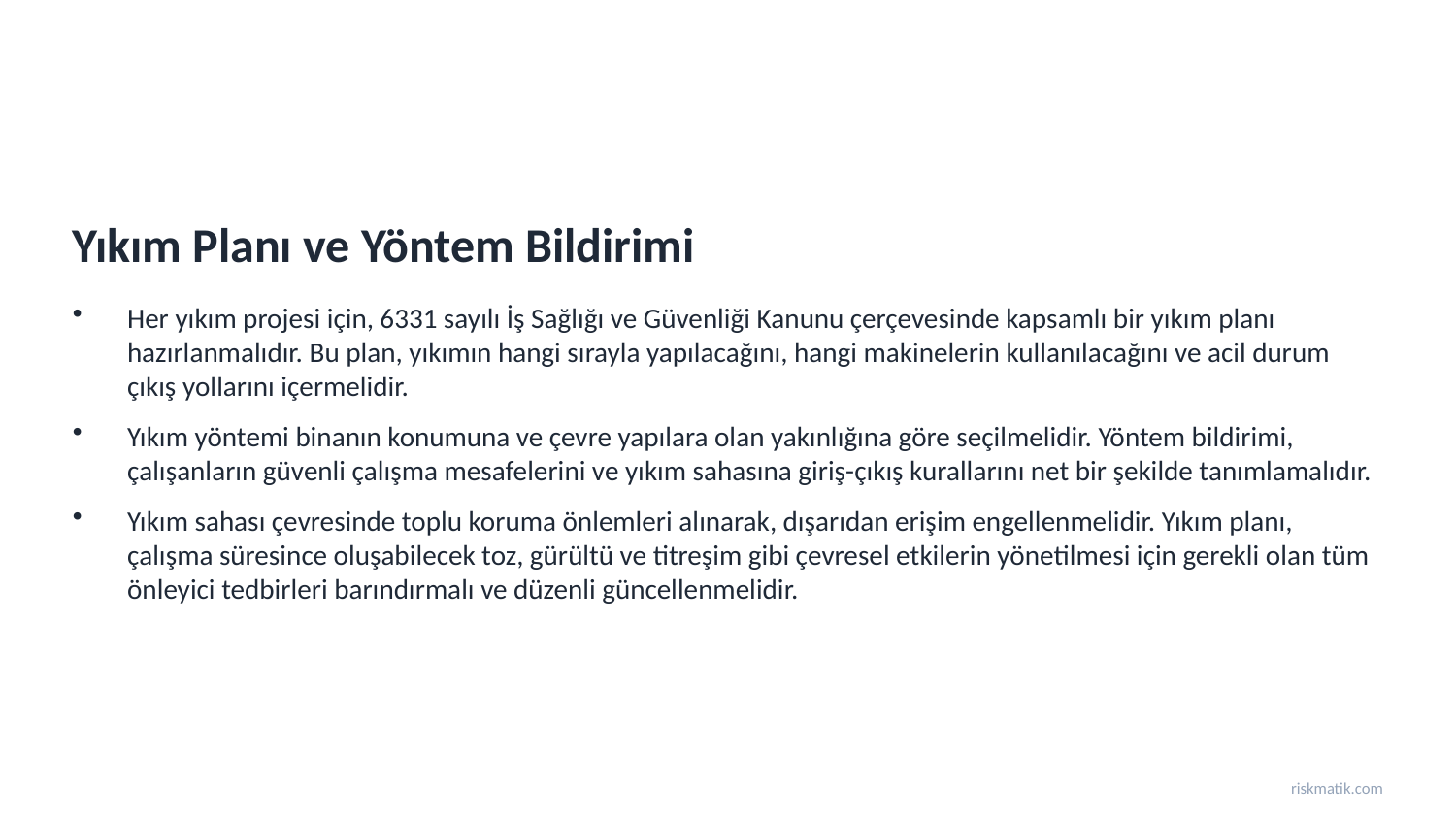

Yıkım Planı ve Yöntem Bildirimi
Her yıkım projesi için, 6331 sayılı İş Sağlığı ve Güvenliği Kanunu çerçevesinde kapsamlı bir yıkım planı hazırlanmalıdır. Bu plan, yıkımın hangi sırayla yapılacağını, hangi makinelerin kullanılacağını ve acil durum çıkış yollarını içermelidir.
Yıkım yöntemi binanın konumuna ve çevre yapılara olan yakınlığına göre seçilmelidir. Yöntem bildirimi, çalışanların güvenli çalışma mesafelerini ve yıkım sahasına giriş-çıkış kurallarını net bir şekilde tanımlamalıdır.
Yıkım sahası çevresinde toplu koruma önlemleri alınarak, dışarıdan erişim engellenmelidir. Yıkım planı, çalışma süresince oluşabilecek toz, gürültü ve titreşim gibi çevresel etkilerin yönetilmesi için gerekli olan tüm önleyici tedbirleri barındırmalı ve düzenli güncellenmelidir.
riskmatik.com